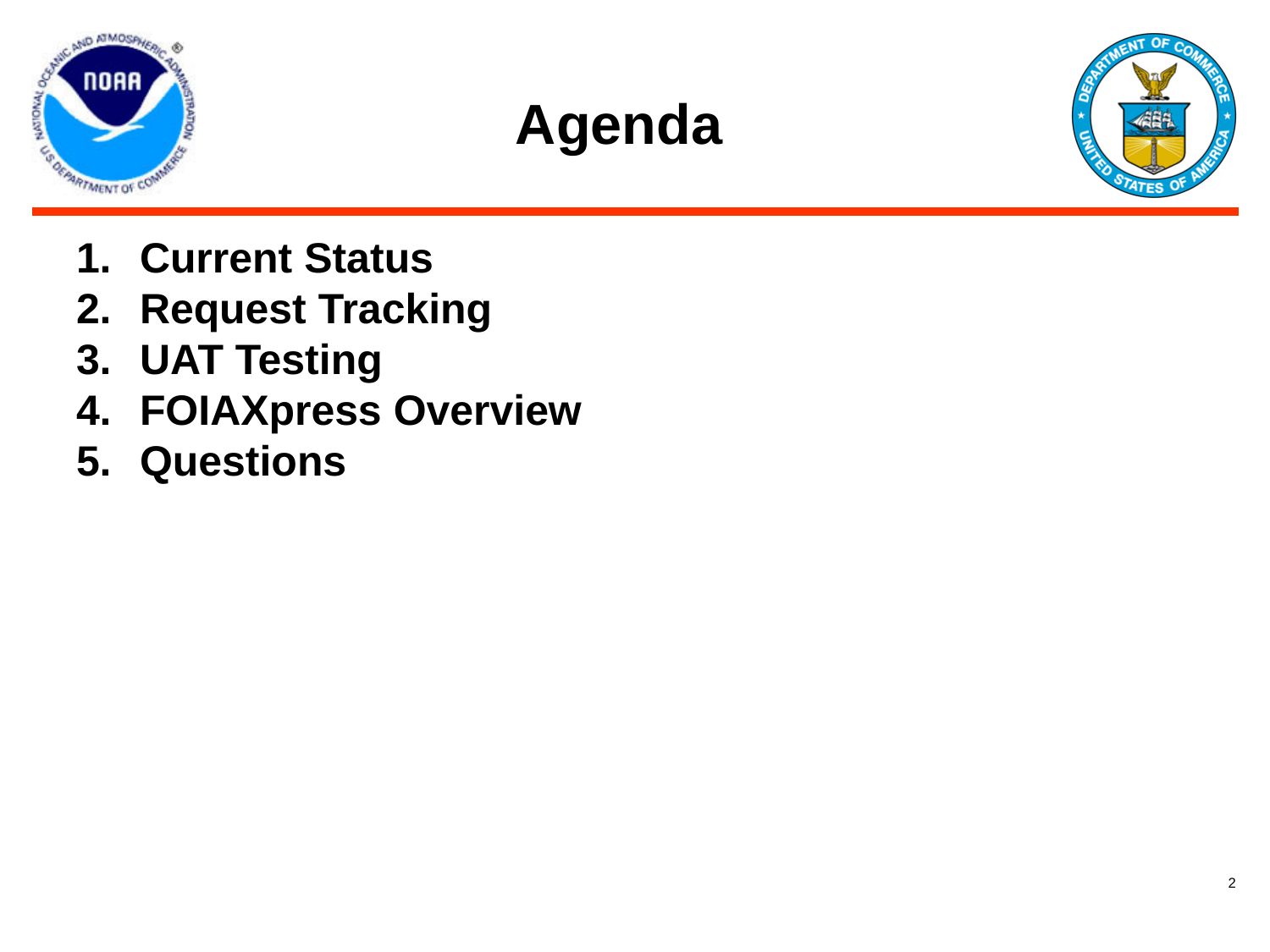

# Agenda
Current Status
Request Tracking
UAT Testing
FOIAXpress Overview
Questions

2